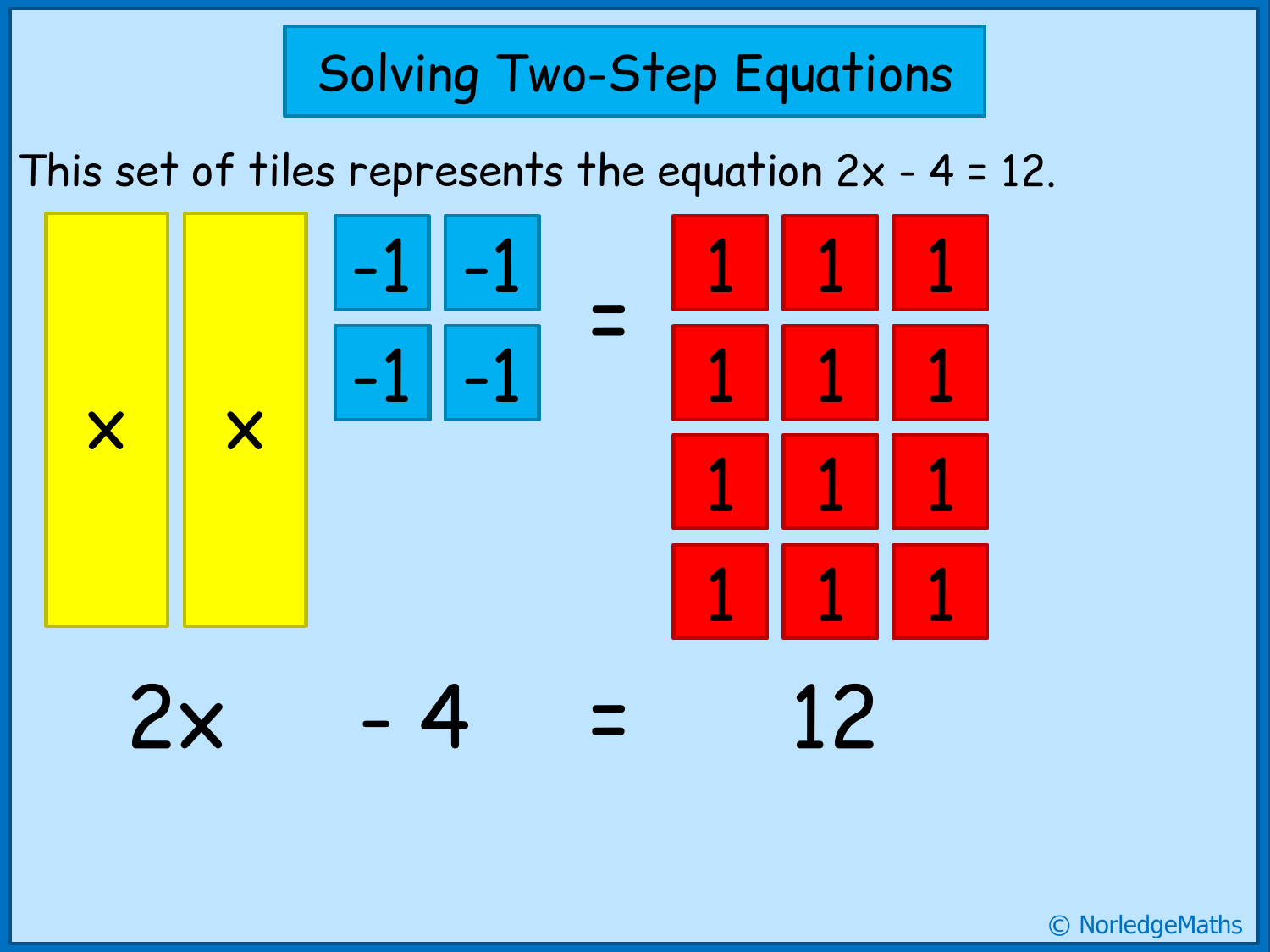

Solving Two-Step Equations
This set of tiles represents the equation 2x - 4 = 12.
x
x
-1
-1
1
1
1
=
-1
1
-1
1
1
1
1
1
1
1
1
1
- 4
=
2x
12
© NorledgeMaths